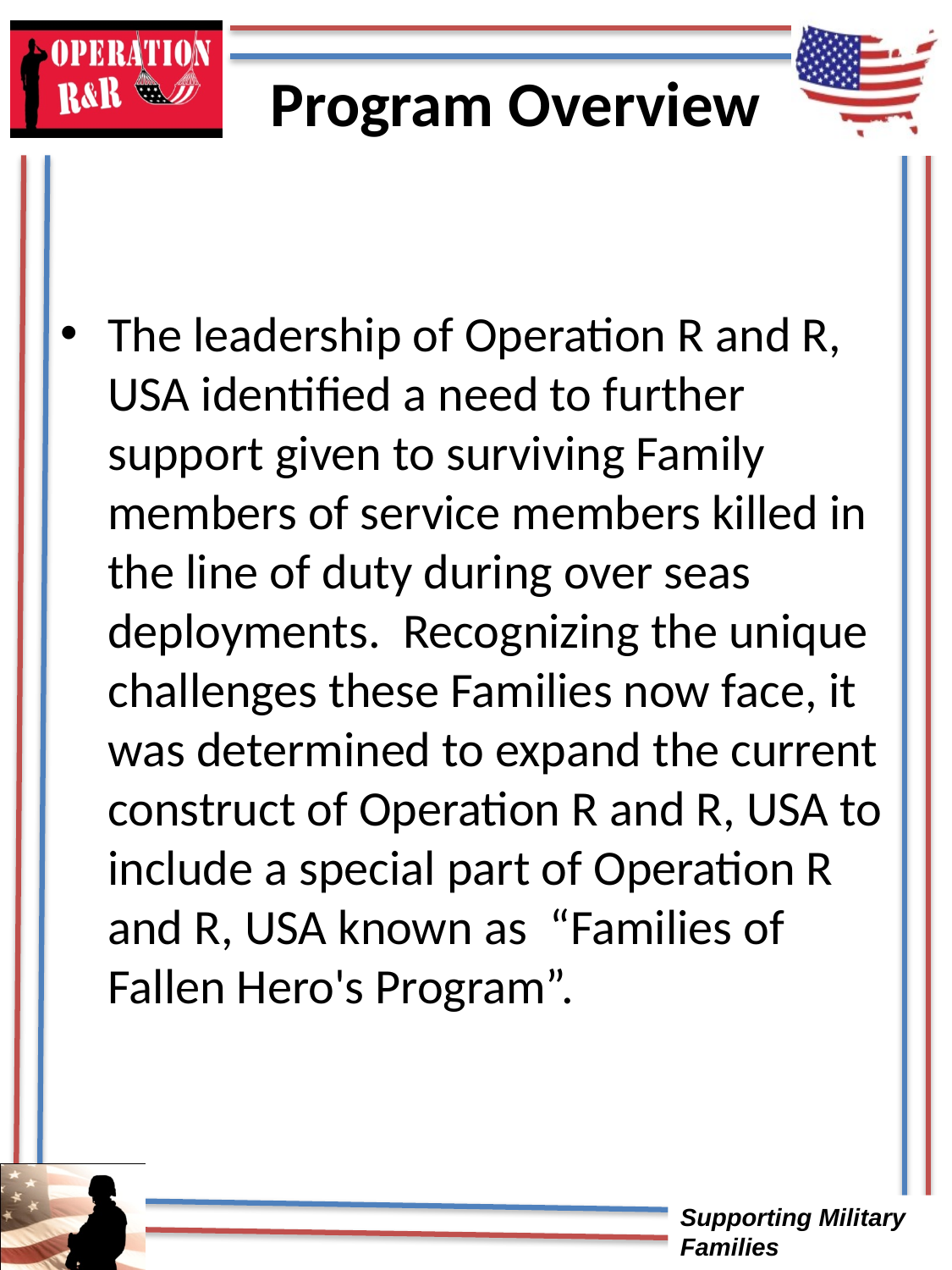

# Program Overview
The leadership of Operation R and R, USA identified a need to further support given to surviving Family members of service members killed in the line of duty during over seas deployments.  Recognizing the unique challenges these Families now face, it was determined to expand the current construct of Operation R and R, USA to include a special part of Operation R and R, USA known as  “Families of Fallen Hero's Program”.
22